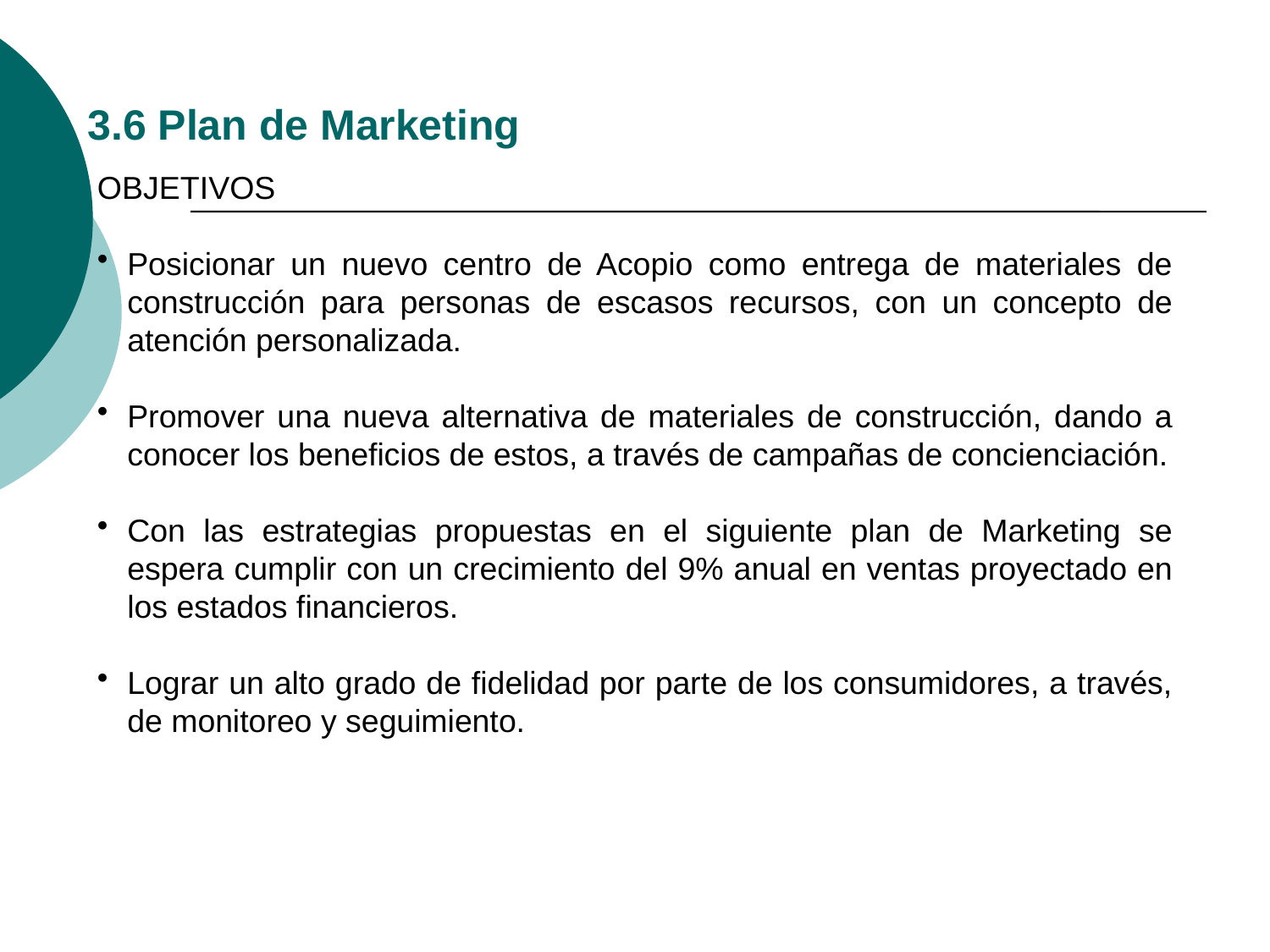

# 3.6 Plan de Marketing
OBJETIVOS

Posicionar un nuevo centro de Acopio como entrega de materiales de construcción para personas de escasos recursos, con un concepto de atención personalizada.

Promover una nueva alternativa de materiales de construcción, dando a conocer los beneficios de estos, a través de campañas de concienciación.

Con las estrategias propuestas en el siguiente plan de Marketing se espera cumplir con un crecimiento del 9% anual en ventas proyectado en los estados financieros.

Lograr un alto grado de fidelidad por parte de los consumidores, a través, de monitoreo y seguimiento.